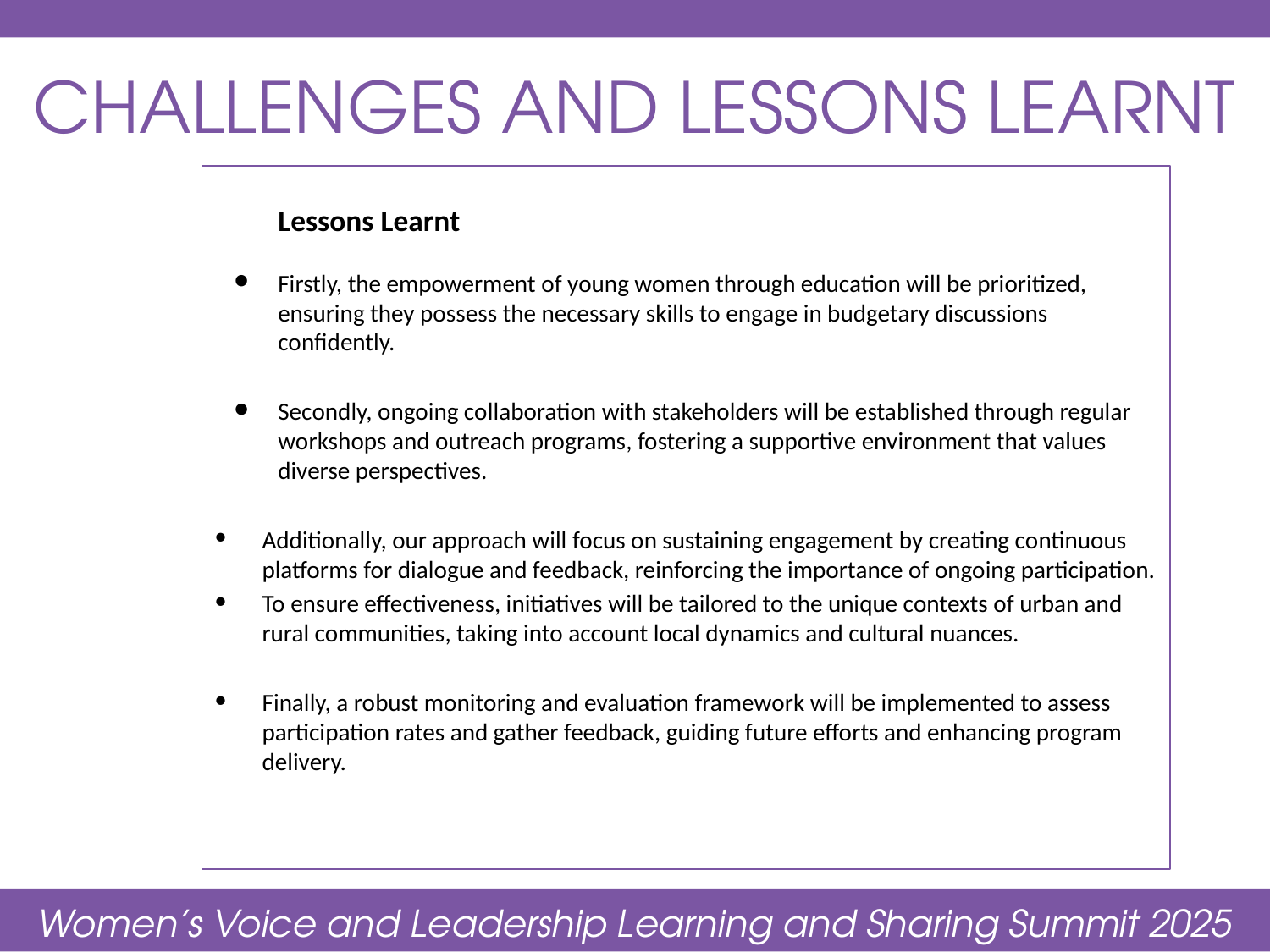

Women’s Voice and Leadership Learning and Sharing Summit 2025
# CHALLENGES AND LESSONS LEARNT

Lessons Learnt

Firstly, the empowerment of young women through education will be prioritized, ensuring they possess the necessary skills to engage in budgetary discussions confidently.

Secondly, ongoing collaboration with stakeholders will be established through regular workshops and outreach programs, fostering a supportive environment that values diverse perspectives.

Additionally, our approach will focus on sustaining engagement by creating continuous platforms for dialogue and feedback, reinforcing the importance of ongoing participation.
To ensure effectiveness, initiatives will be tailored to the unique contexts of urban and rural communities, taking into account local dynamics and cultural nuances.

Finally, a robust monitoring and evaluation framework will be implemented to assess participation rates and gather feedback, guiding future efforts and enhancing program delivery.